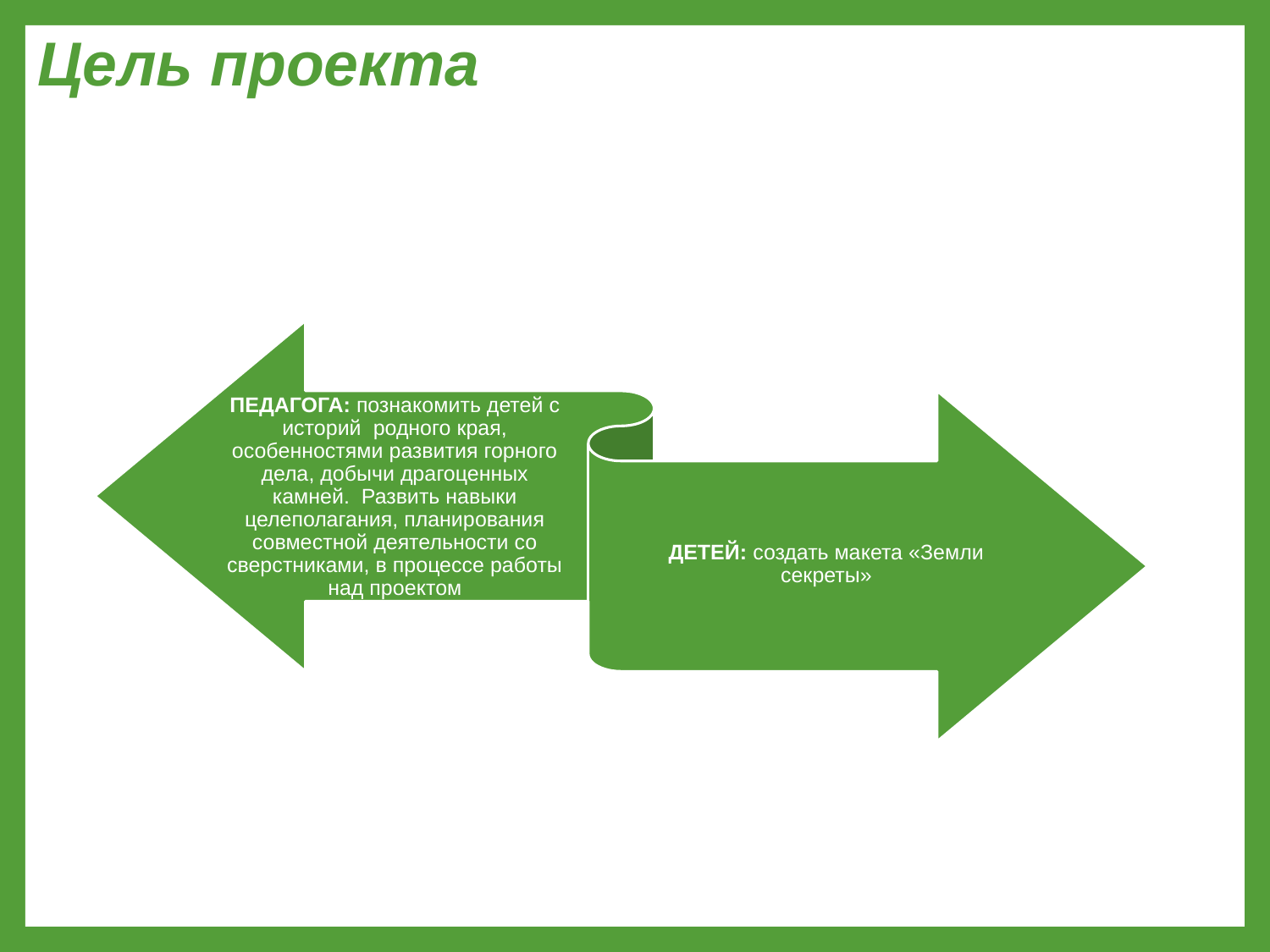

Цель проекта
ПЕДАГОГА: познакомить детей с историй  родного края, особенностями развития горного дела, добычи драгоценных камней.  Развить навыки целеполагания, планирования совместной деятельности со сверстниками, в процессе работы над проектом
Детей: создать макета «Земли секреты»